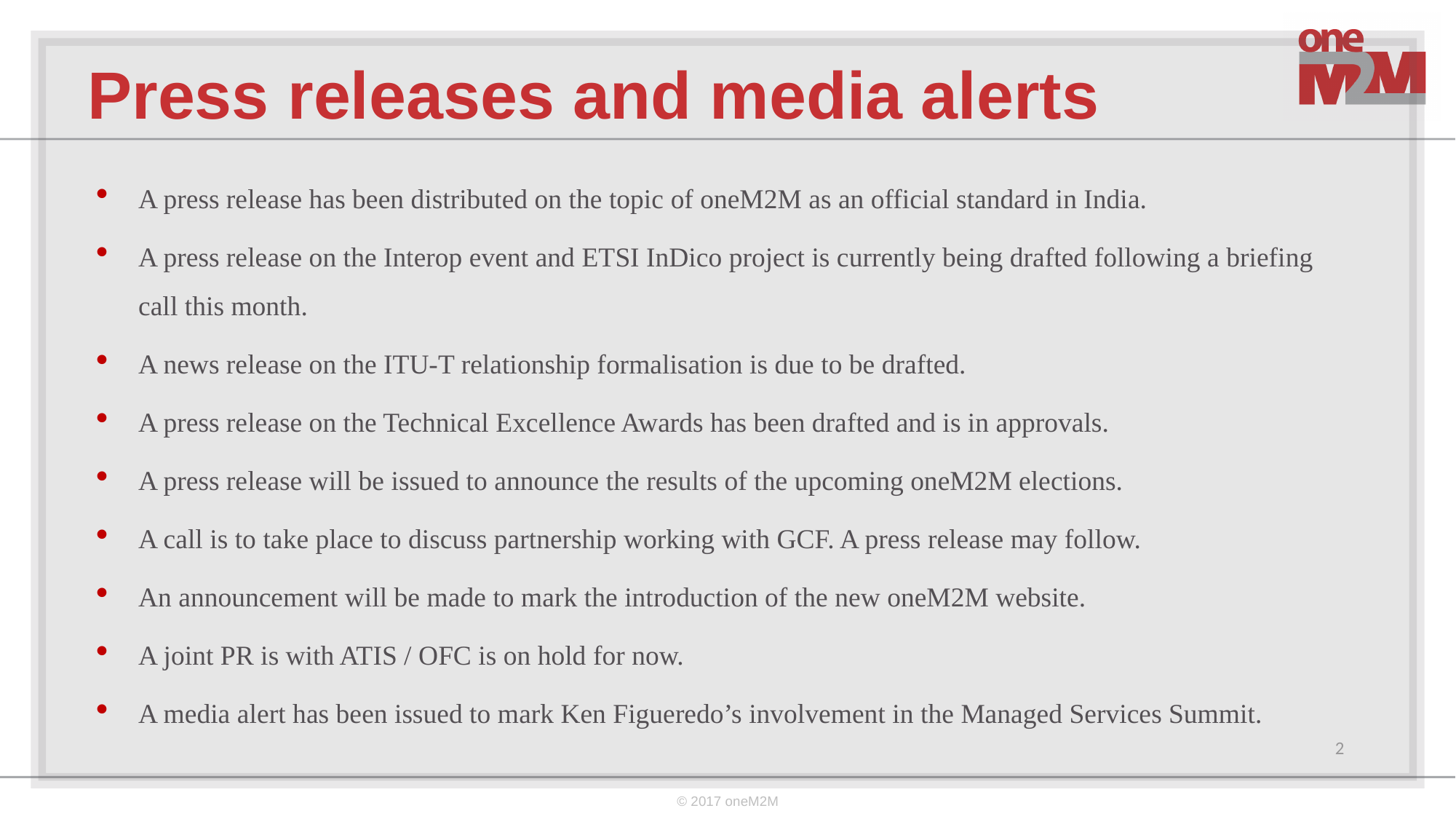

# Press releases and media alerts

A press release has been distributed on the topic of oneM2M as an official standard in India.
A press release on the Interop event and ETSI InDico project is currently being drafted following a briefing call this month.
A news release on the ITU-T relationship formalisation is due to be drafted.
A press release on the Technical Excellence Awards has been drafted and is in approvals.
A press release will be issued to announce the results of the upcoming oneM2M elections.
A call is to take place to discuss partnership working with GCF. A press release may follow.
An announcement will be made to mark the introduction of the new oneM2M website.
A joint PR is with ATIS / OFC is on hold for now.
A media alert has been issued to mark Ken Figueredo’s involvement in the Managed Services Summit.

2